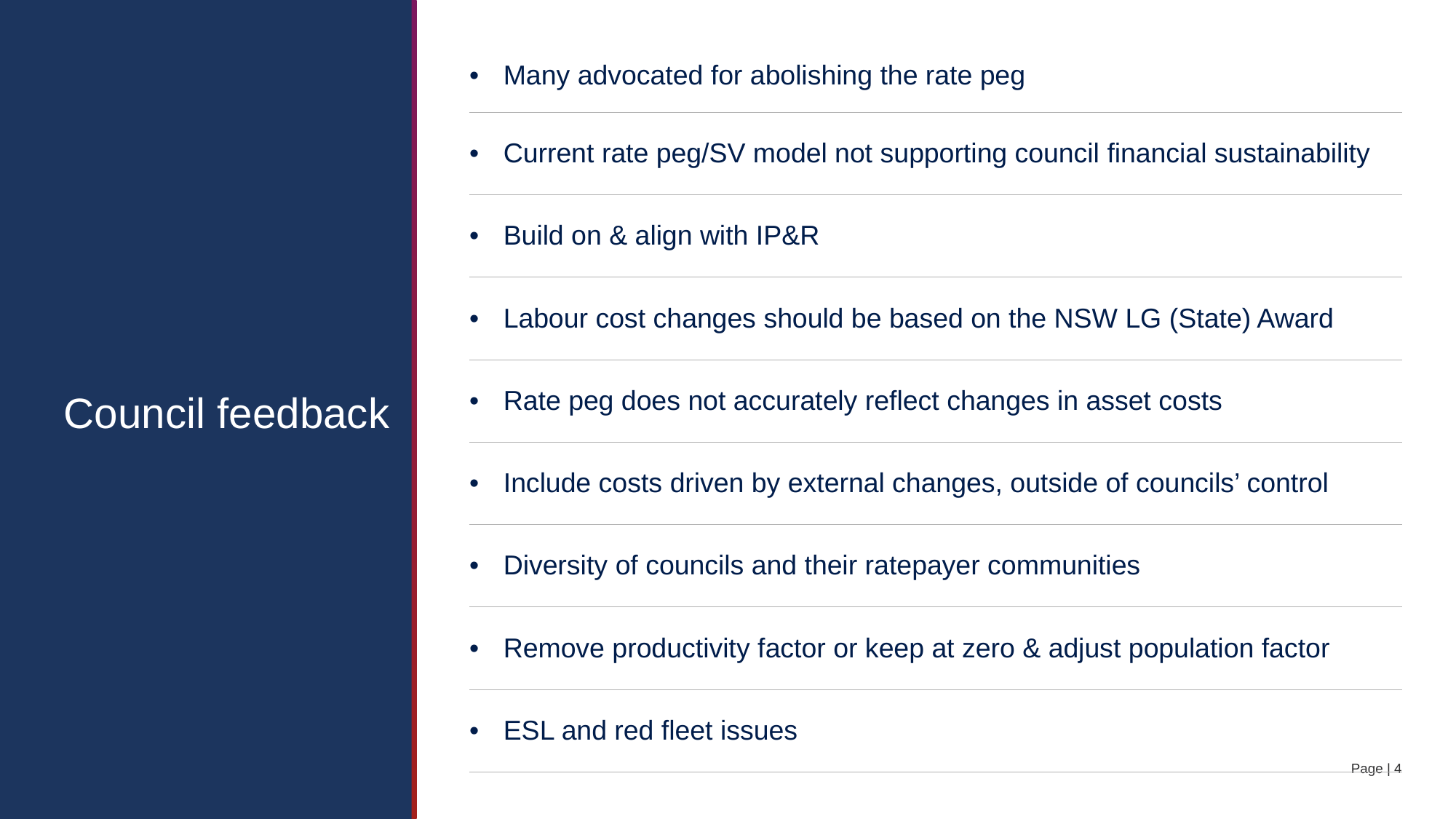

# Council feedback
| Many advocated for abolishing the rate peg |
| --- |
| Current rate peg/SV model not supporting council financial sustainability |
| Build on & align with IP&R |
| Labour cost changes should be based on the NSW LG (State) Award |
| Rate peg does not accurately reflect changes in asset costs |
| Include costs driven by external changes, outside of councils’ control |
| Diversity of councils and their ratepayer communities |
| Remove productivity factor or keep at zero & adjust population factor |
| ESL and red fleet issues |
Page | 4